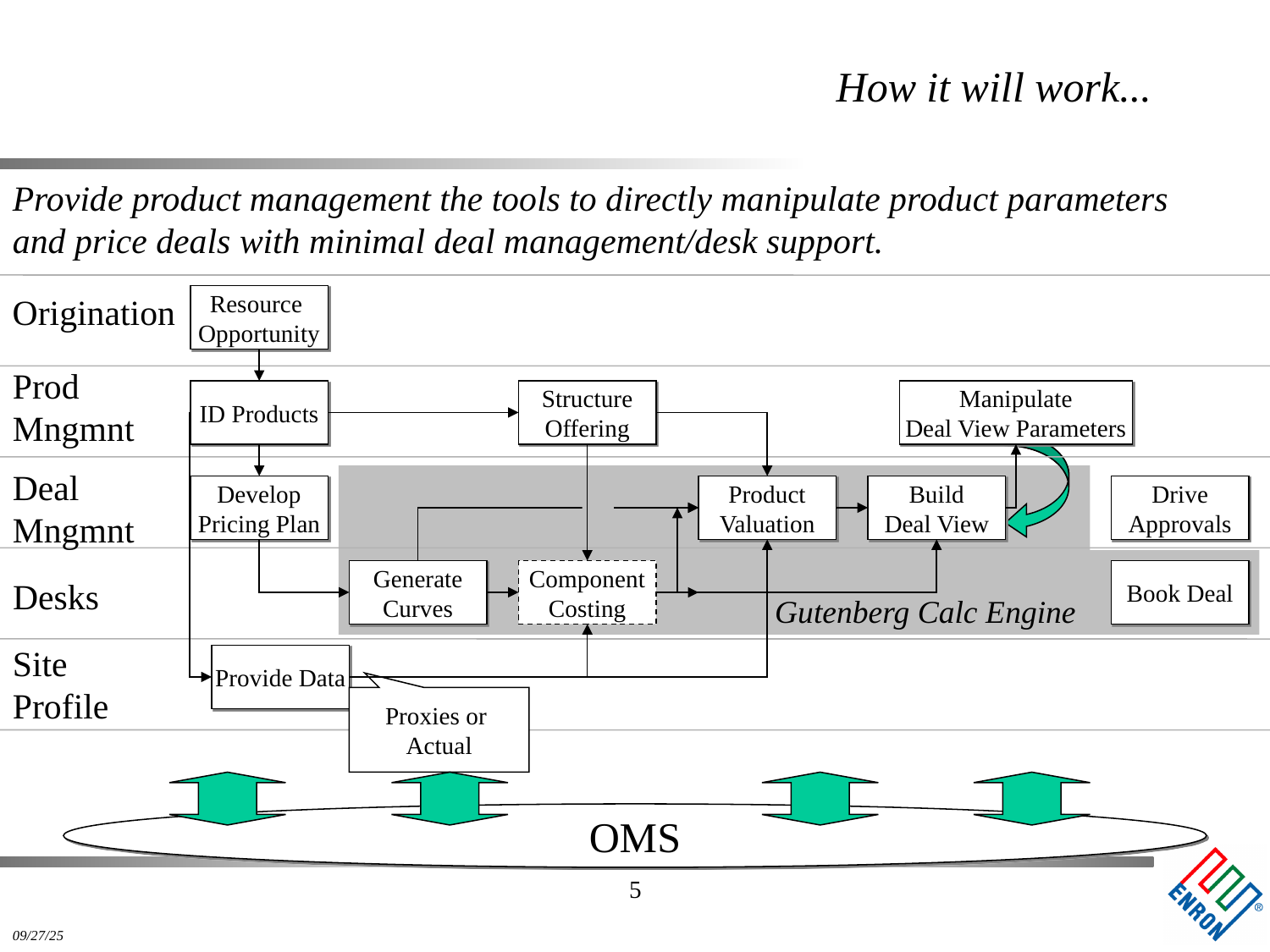

# How it will work...
Provide product management the tools to directly manipulate product parameters and price deals with minimal deal management/desk support.

Origination
Resource
Opportunity
Prod
Mngmnt

ID Products
Structure
Offering
Manipulate
Deal View Parameters

Deal
Mngmnt

Develop
Pricing Plan
Product
Valuation
Build
Deal View
Drive
Approvals

Generate
Curves
Component
Costing
Book Deal
Desks

Gutenberg Calc Engine

Site
Profile

Provide Data
Proxies or
Actual

OMS
5
09/27/25